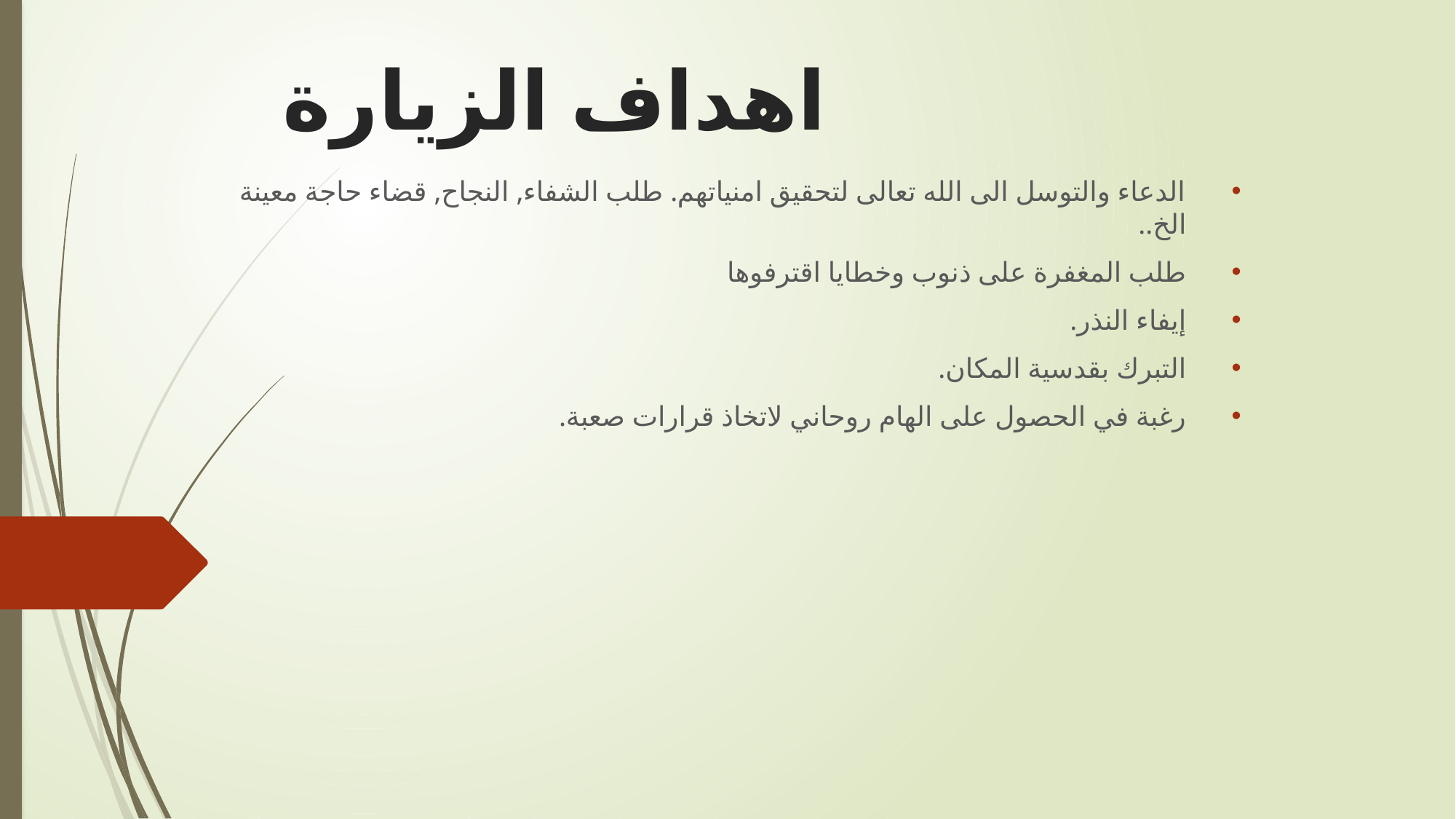

# اهداف الزيارة
الدعاء والتوسل الى الله تعالى لتحقيق امنياتهم. طلب الشفاء, النجاح, قضاء حاجة معينة الخ..
طلب المغفرة على ذنوب وخطايا اقترفوها
إيفاء النذر.
التبرك بقدسية المكان.
رغبة في الحصول على الهام روحاني لاتخاذ قرارات صعبة.